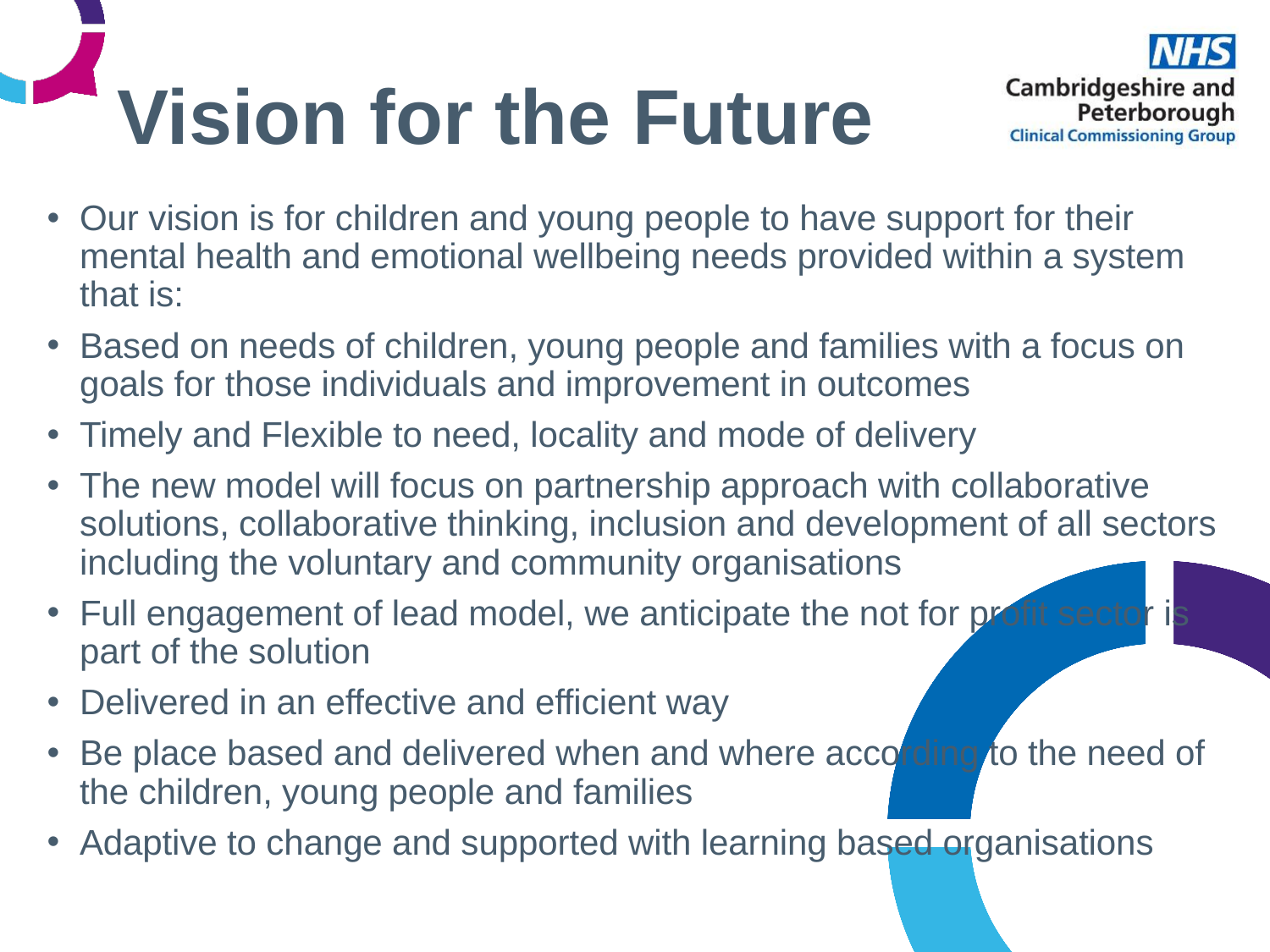

# Vision for the Future
Our vision is for children and young people to have support for their mental health and emotional wellbeing needs provided within a system that is:
Based on needs of children, young people and families with a focus on goals for those individuals and improvement in outcomes
Timely and Flexible to need, locality and mode of delivery
The new model will focus on partnership approach with collaborative solutions, collaborative thinking, inclusion and development of all sectors including the voluntary and community organisations
Full engagement of lead model, we anticipate the not for profit sector is part of the solution
Delivered in an effective and efficient way
Be place based and delivered when and where according to the need of the children, young people and families
Adaptive to change and supported with learning based organisations